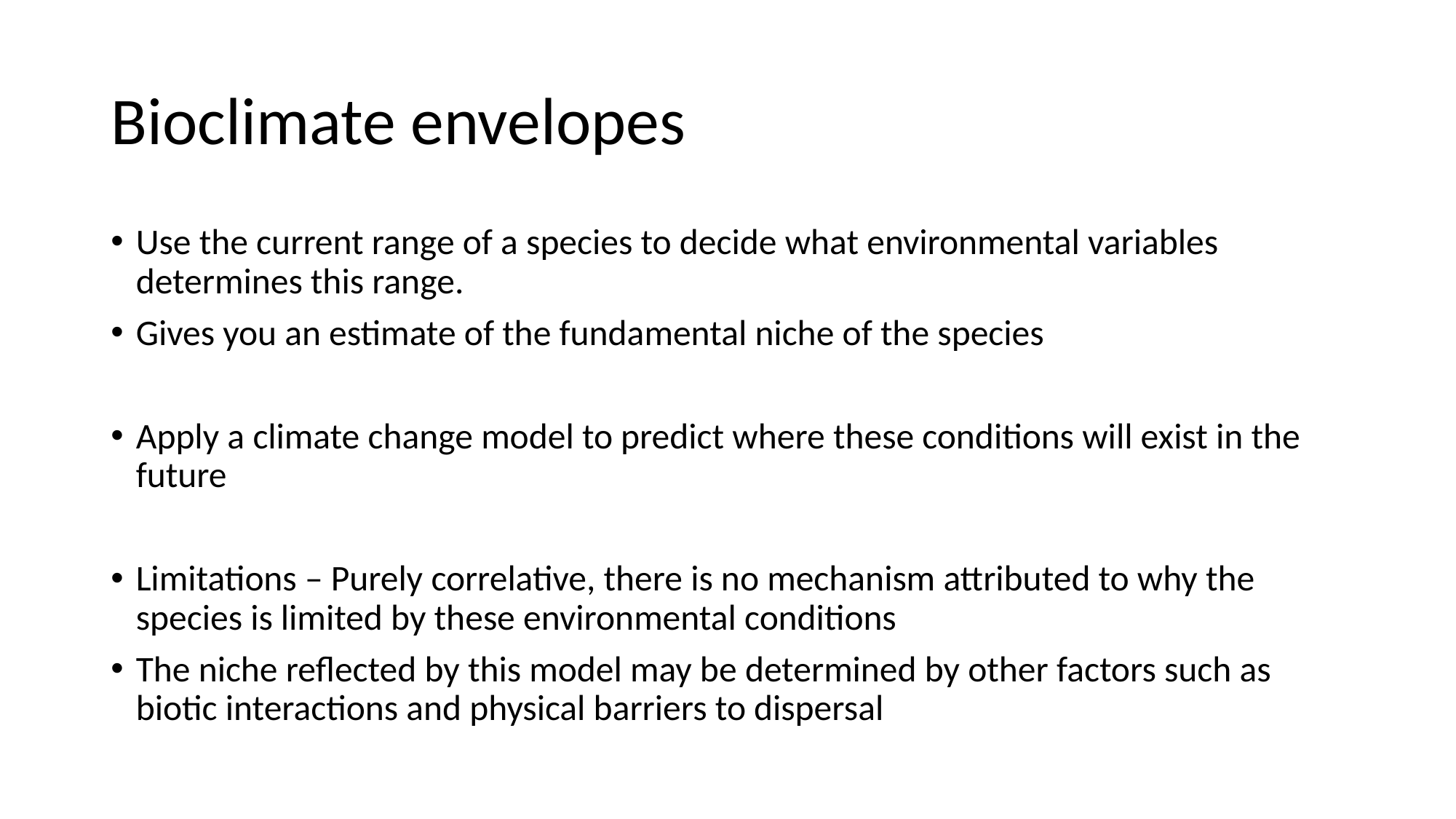

# Bioclimate envelopes
Use the current range of a species to decide what environmental variables determines this range.
Gives you an estimate of the fundamental niche of the species

Apply a climate change model to predict where these conditions will exist in the future

Limitations – Purely correlative, there is no mechanism attributed to why the species is limited by these environmental conditions
The niche reflected by this model may be determined by other factors such as biotic interactions and physical barriers to dispersal